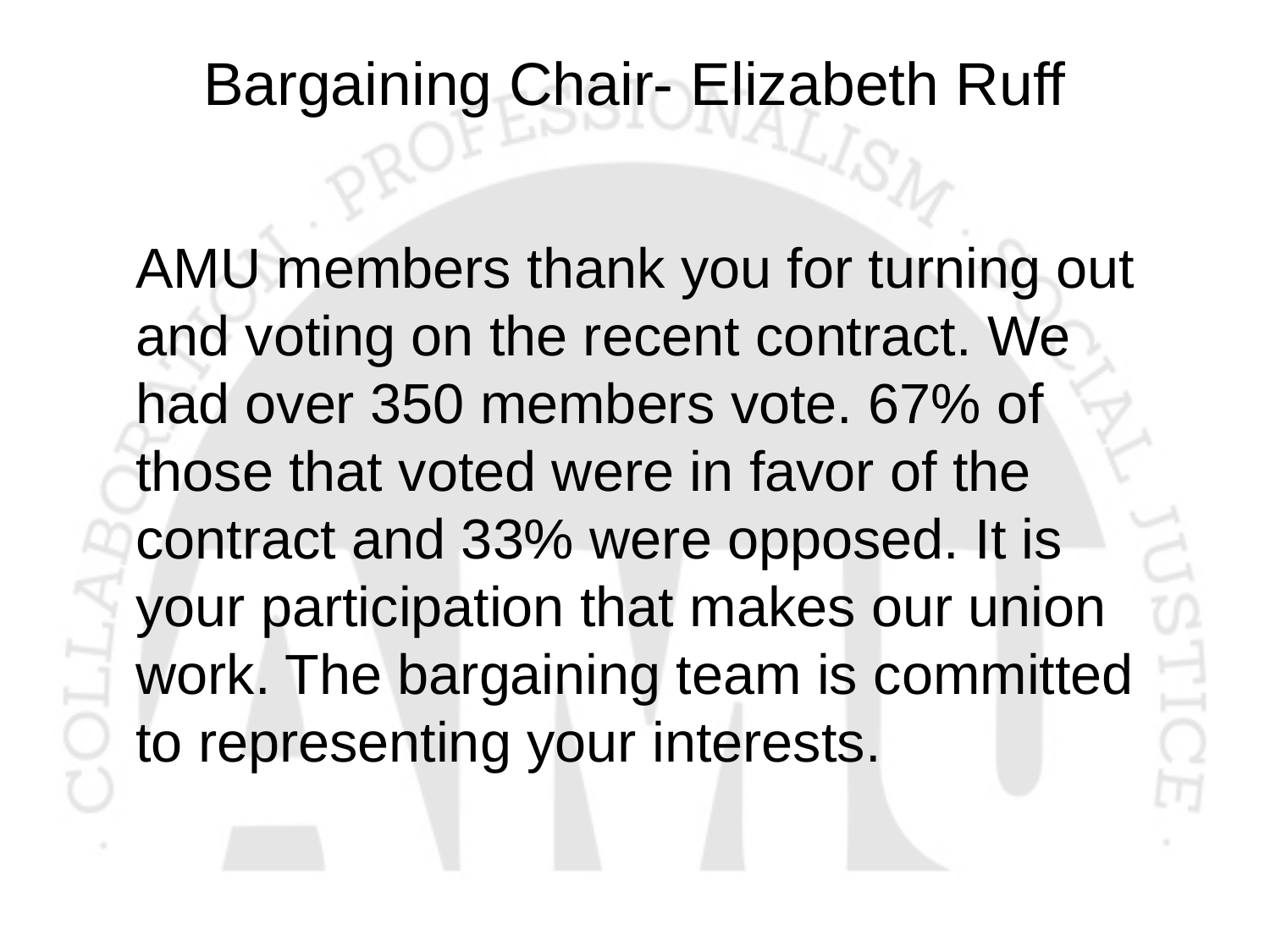

# Bargaining Chair- Elizabeth Ruff
AMU members thank you for turning out and voting on the recent contract. We had over 350 members vote. 67% of those that voted were in favor of the contract and 33% were opposed. It is your participation that makes our union work. The bargaining team is committed to representing your interests.